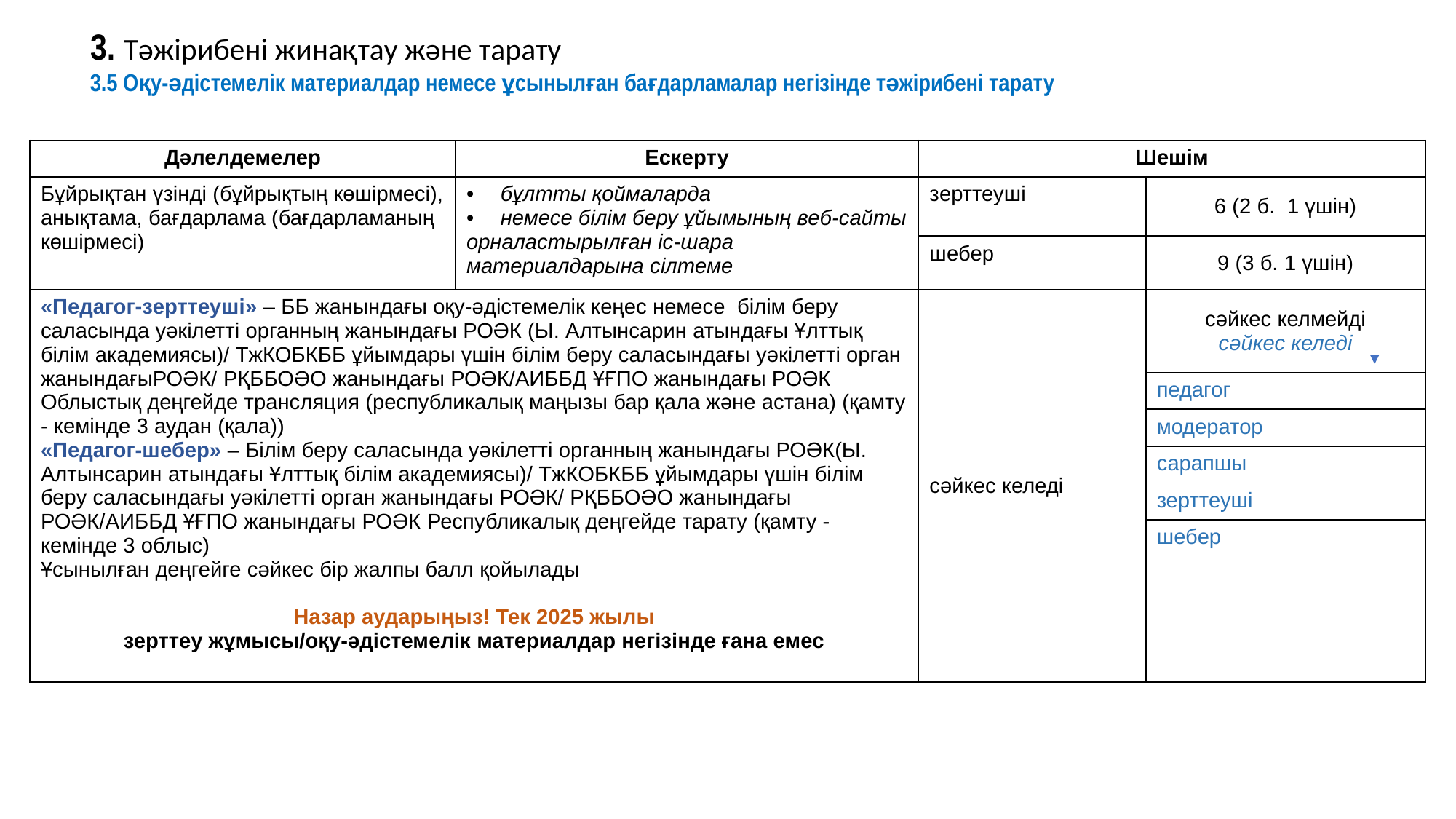

# 3. Тәжірибені жинақтау және тарату
3.5 Оқу-әдістемелік материалдар немесе ұсынылған бағдарламалар негізінде тәжірибені тарату
| Дәлелдемелер | Ескерту | Шешім |  |
| --- | --- | --- | --- |
| Бұйрықтан үзінді (бұйрықтың көшірмесі), анықтама, бағдарлама (бағдарламаның көшірмесі) | бұлтты қоймаларда немесе білім беру ұйымының веб-сайты орналастырылған іс-шара материалдарына сілтеме | зерттеуші | 6 (2 б. 1 үшін) |
|  |  | шебер | 9 (3 б. 1 үшін) |
| «Педагог-зерттеуші» – ББ жанындағы оқу-әдістемелік кеңес немесе білім беру саласында уәкілетті органның жанындағы РОӘК (Ы. Алтынсарин атындағы Ұлттық білім академиясы)/ ТжКОБКББ ұйымдары үшін білім беру саласындағы уәкілетті орган жанындағыРОӘК/ РҚББОӘО жанындағы РОӘК/АИББД ҰҒПО жанындағы РОӘК Облыстық деңгейде трансляция (республикалық маңызы бар қала және астана) (қамту - кемінде 3 аудан (қала)) «Педагог-шебер» – Білім беру саласында уәкілетті органның жанындағы РОӘК(Ы. Алтынсарин атындағы Ұлттық білім академиясы)/ ТжКОБКББ ұйымдары үшін білім беру саласындағы уәкілетті орган жанындағы РОӘК/ РҚББОӘО жанындағы РОӘК/АИББД ҰҒПО жанындағы РОӘК Республикалық деңгейде тарату (қамту - кемінде 3 облыс) Ұсынылған деңгейге сәйкес бір жалпы балл қойылады Назар аударыңыз! Тек 2025 жылы зерттеу жұмысы/оқу-әдістемелік материалдар негізінде ғана емес |  | сәйкес келеді | сәйкес келмейді сәйкес келеді |
|  |  |  | педагог |
|  |  |  | модератор |
|  |  |  | сарапшы |
|  |  |  | зерттеуші |
|  |  |  | шебер |